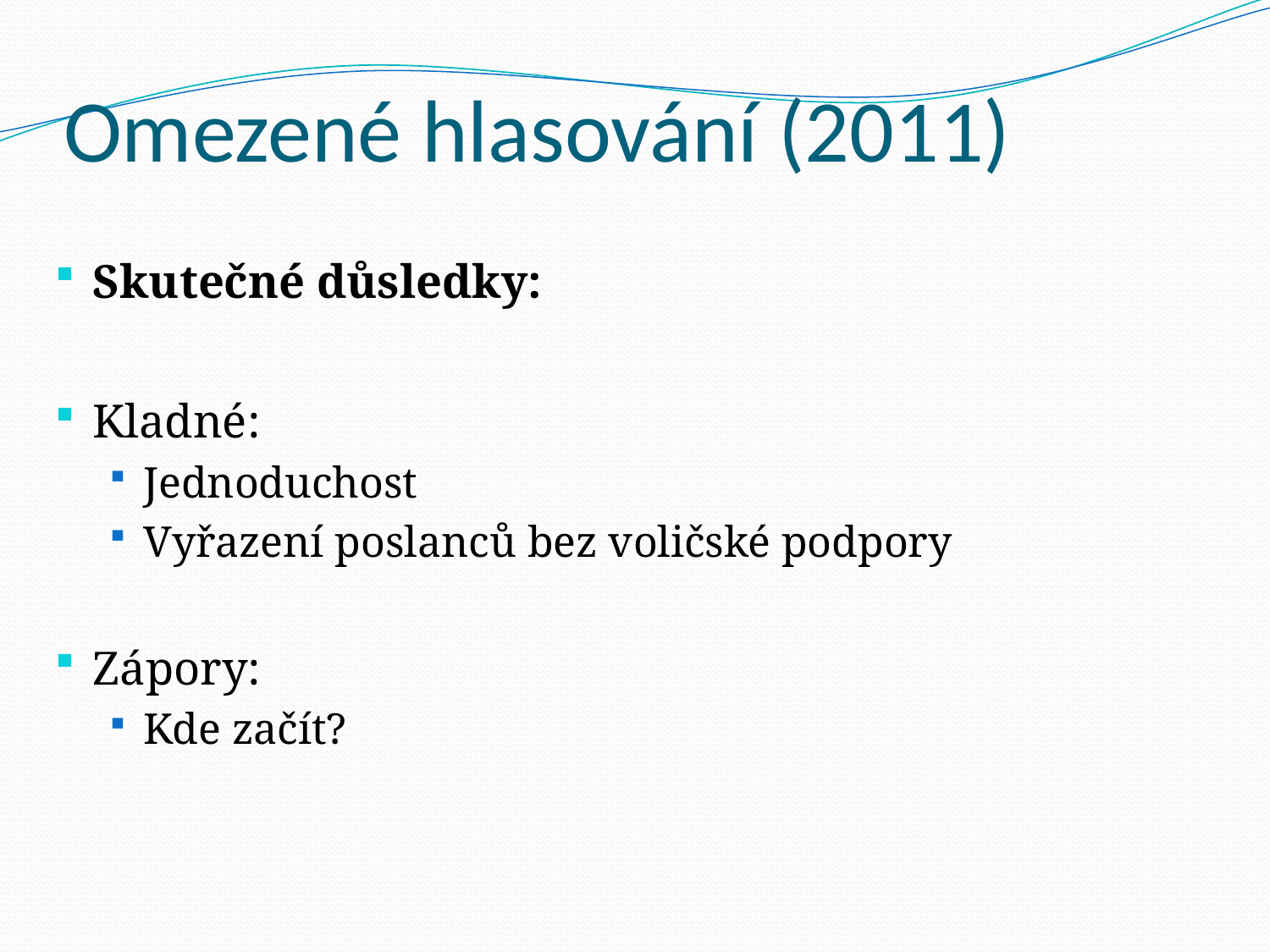

# Omezené hlasování (2011)
Skutečné důsledky:

Kladné:
Jednoduchost
Vyřazení poslanců bez voličské podpory

Zápory:
Kde začít?